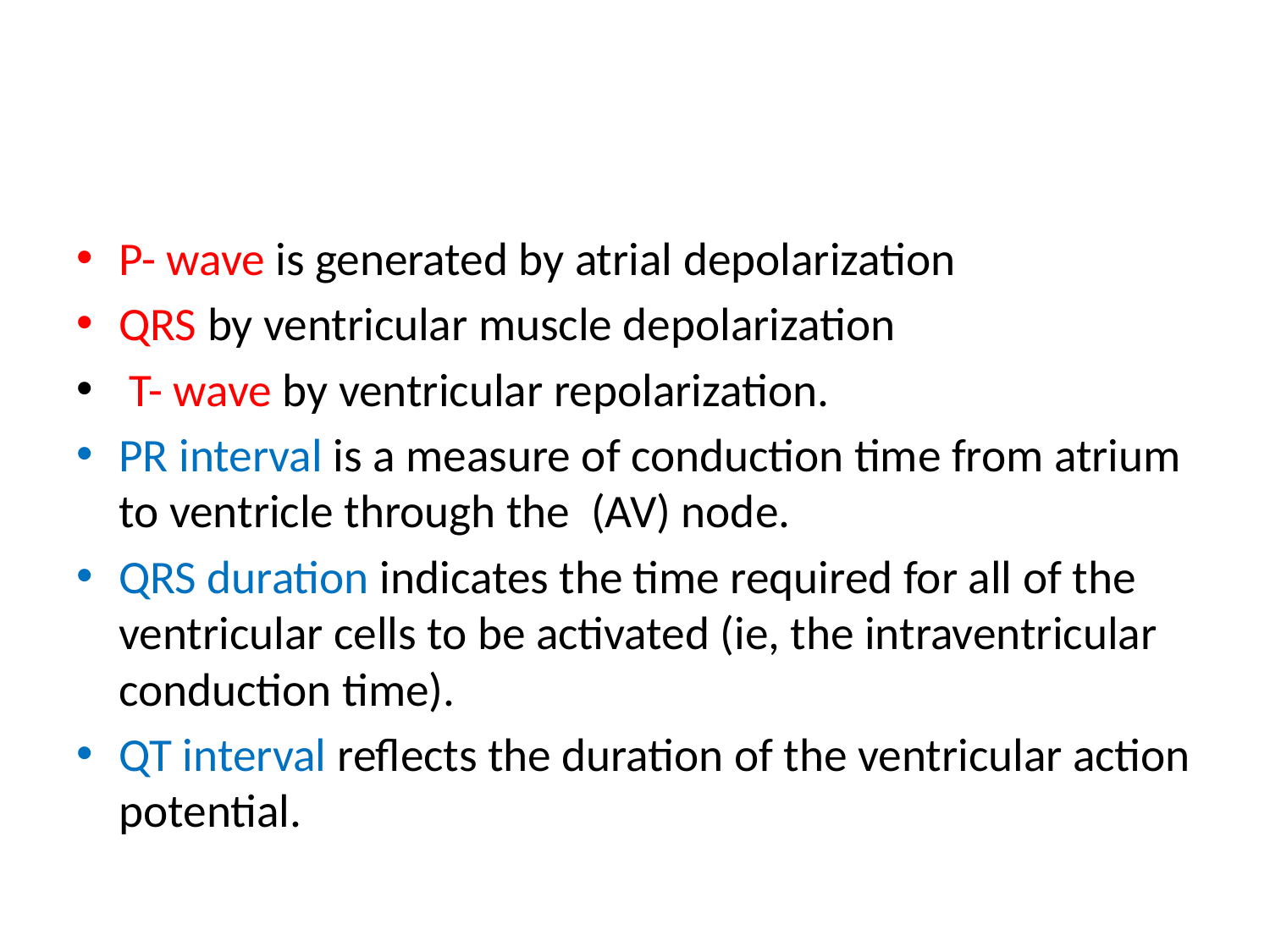

#
P- wave is generated by atrial depolarization
QRS by ventricular muscle depolarization
 T- wave by ventricular repolarization.
PR interval is a measure of conduction time from atrium to ventricle through the  (AV) node.
QRS duration indicates the time required for all of the ventricular cells to be activated (ie, the intraventricular conduction time).
QT interval reflects the duration of the ventricular action potential.